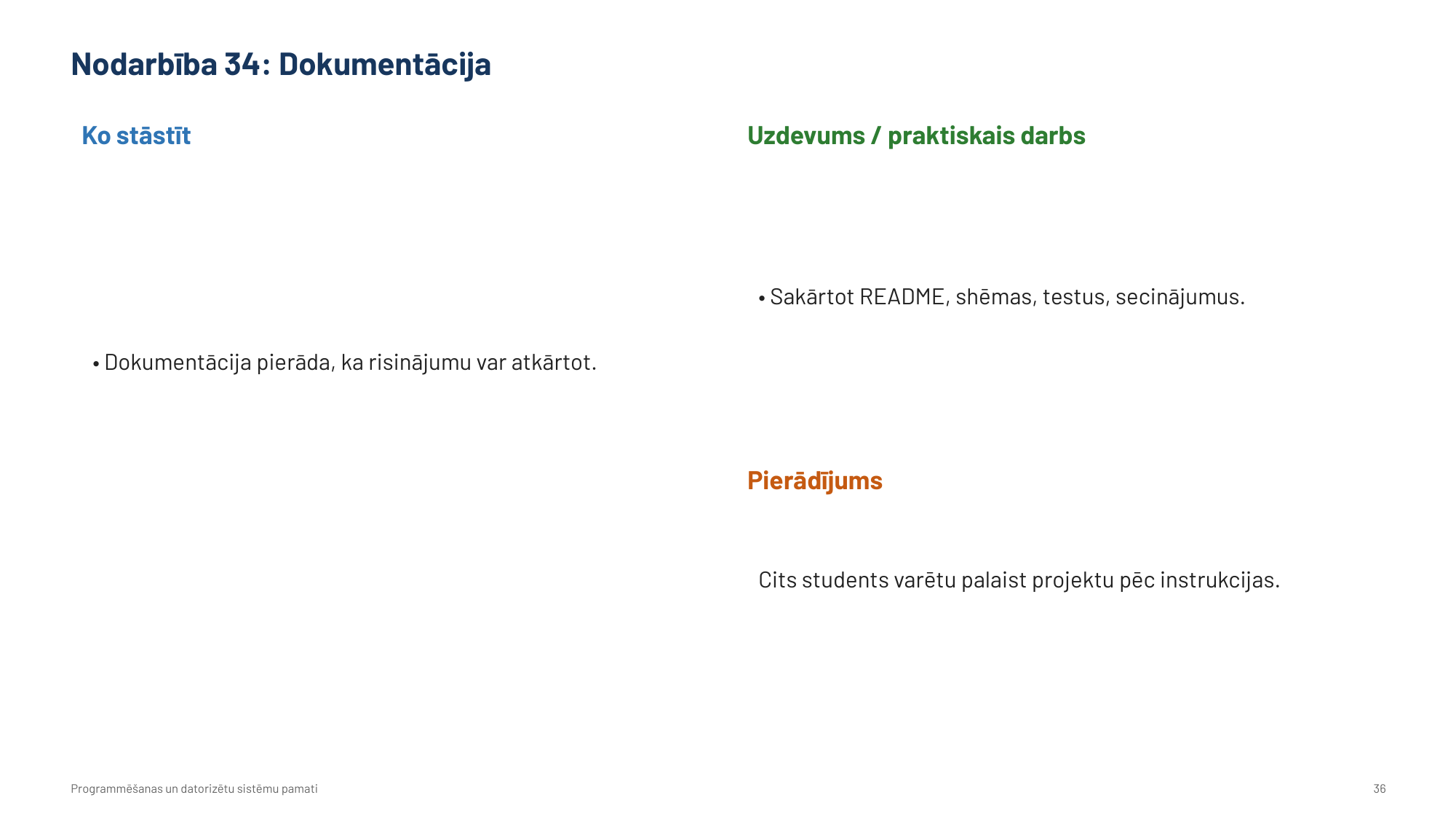

Nodarbība 34: Dokumentācija
Ko stāstīt
Uzdevums / praktiskais darbs
• Dokumentācija pierāda, ka risinājumu var atkārtot.
• Sakārtot README, shēmas, testus, secinājumus.
Pierādījums
Cits students varētu palaist projektu pēc instrukcijas.
Programmēšanas un datorizētu sistēmu pamati
36